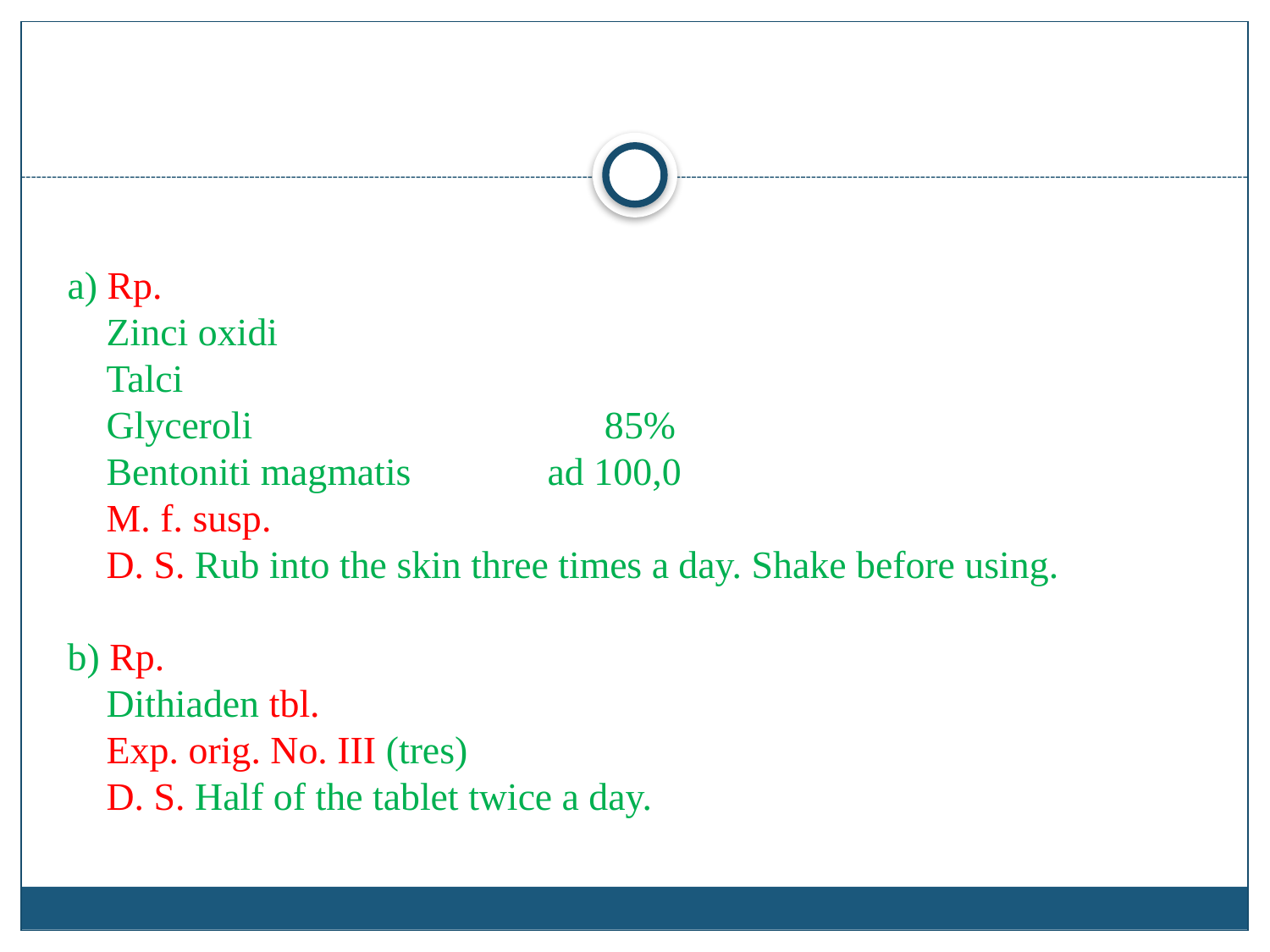

a) Rp.
    Zinci oxidi
    Talci
    Glyceroli 			   85%
    Bentoniti magmatis              ad 100,0
    M. f. susp.
    D. S. Rub into the skin three times a day. Shake before using.

b) Rp.
    Dithiaden tbl.
    Exp. orig. No. III (tres)
    D. S. Half of the tablet twice a day.